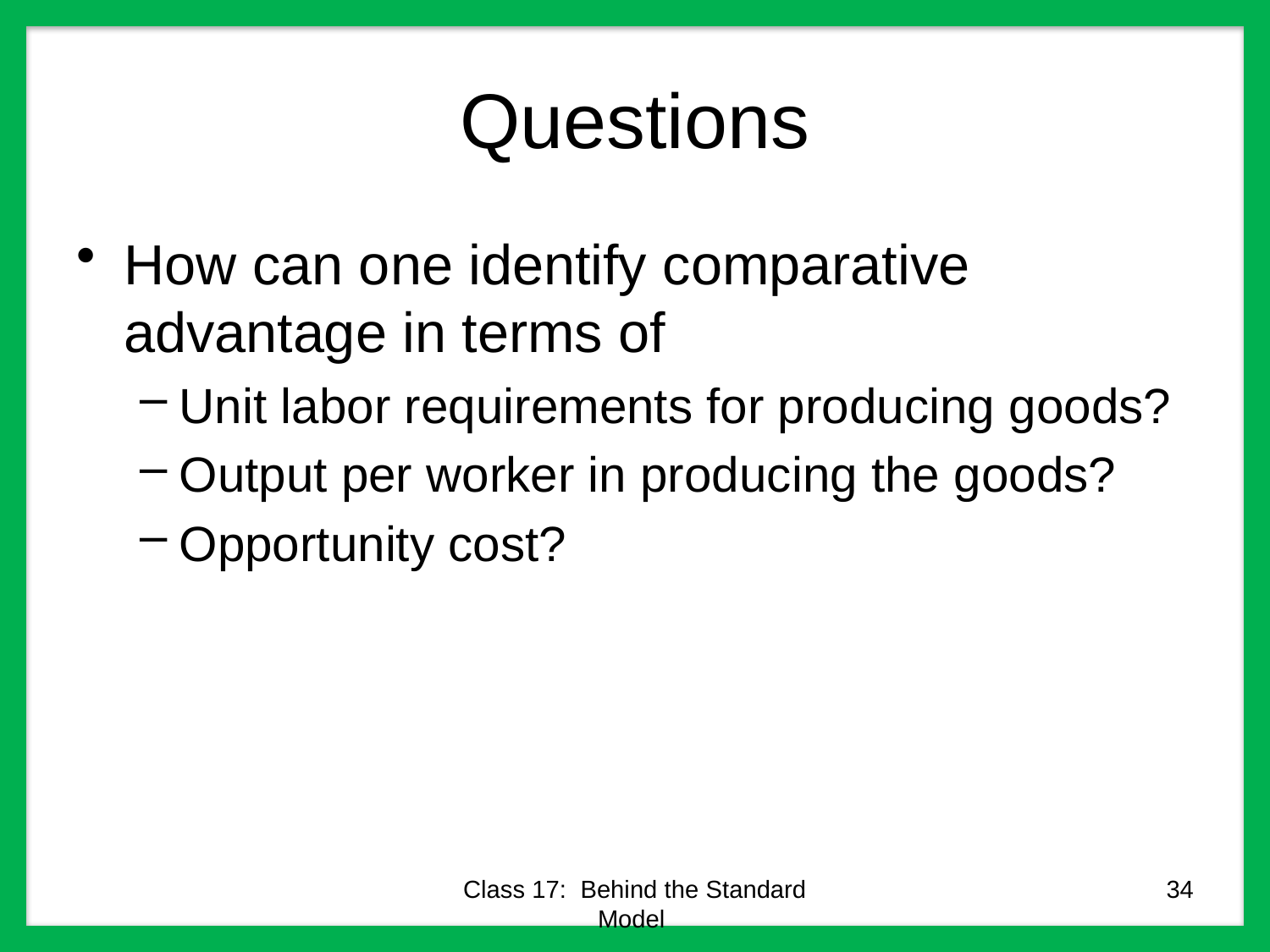

# Questions
How can one identify comparative advantage in terms of
Unit labor requirements for producing goods?
Output per worker in producing the goods?
Opportunity cost?
Class 17:  Behind the Standard Model
34